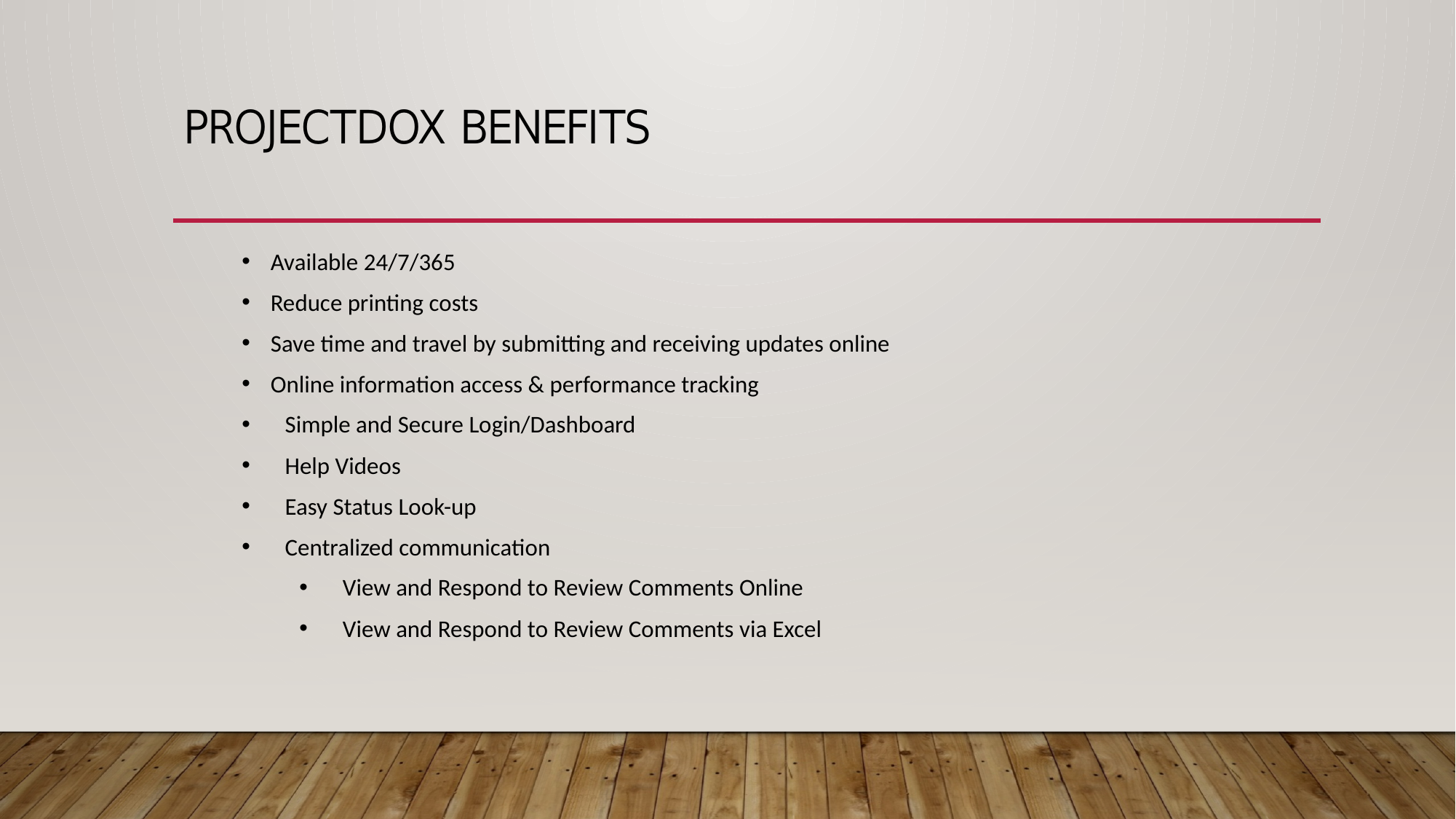

# Projectdox Benefits
Available 24/7/365
Reduce printing costs
Save time and travel by submitting and receiving updates online
Online information access & performance tracking
Simple and Secure Login/Dashboard
Help Videos
Easy Status Look-up
Centralized communication
View and Respond to Review Comments Online
View and Respond to Review Comments via Excel